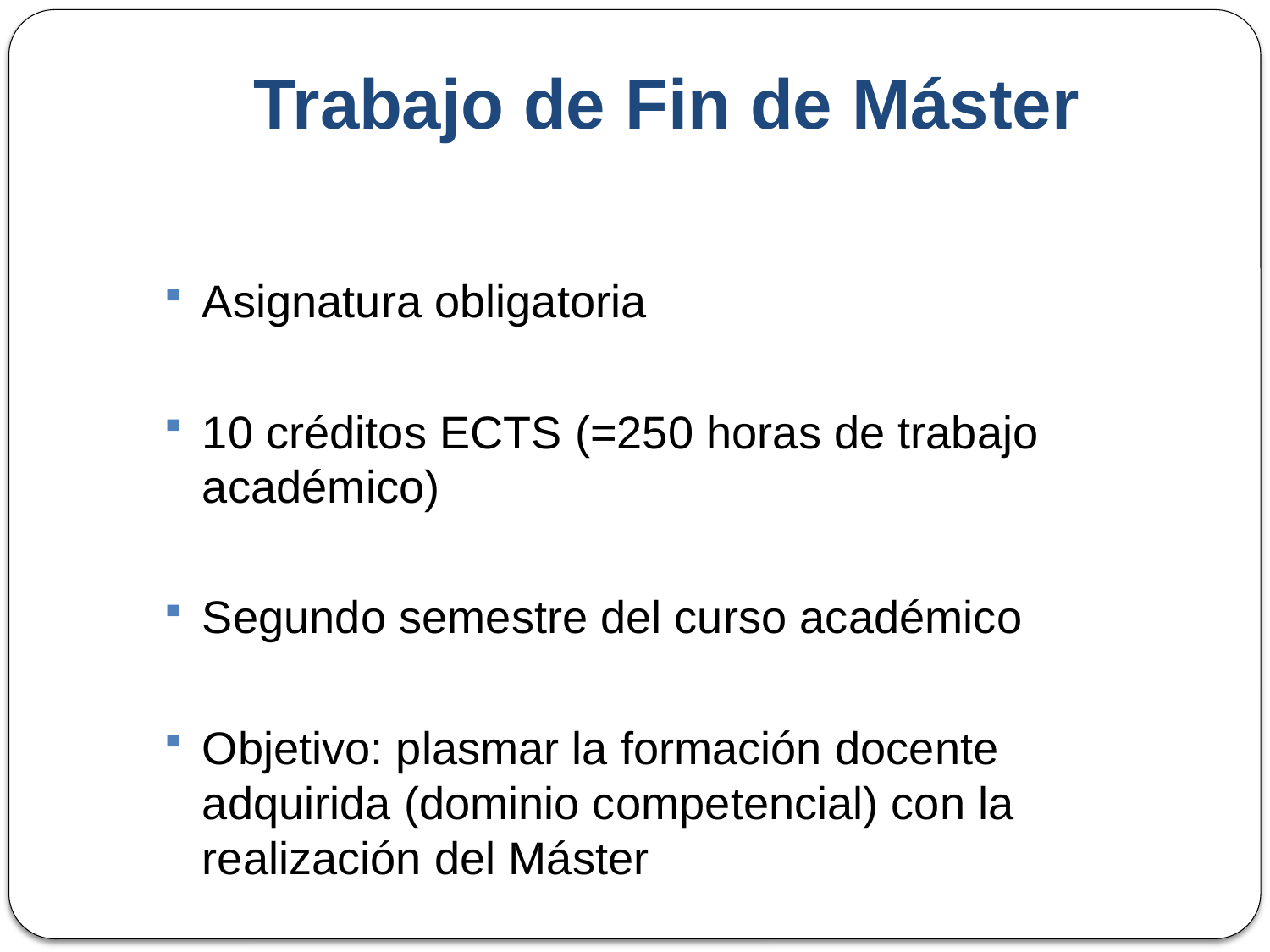

Trabajo de Fin de Máster

Asignatura obligatoria

10 créditos ECTS (=250 horas de trabajo 	académico)

Segundo semestre del curso académico

Objetivo: plasmar la formación docente adquirida (dominio competencial) con la realización del Máster